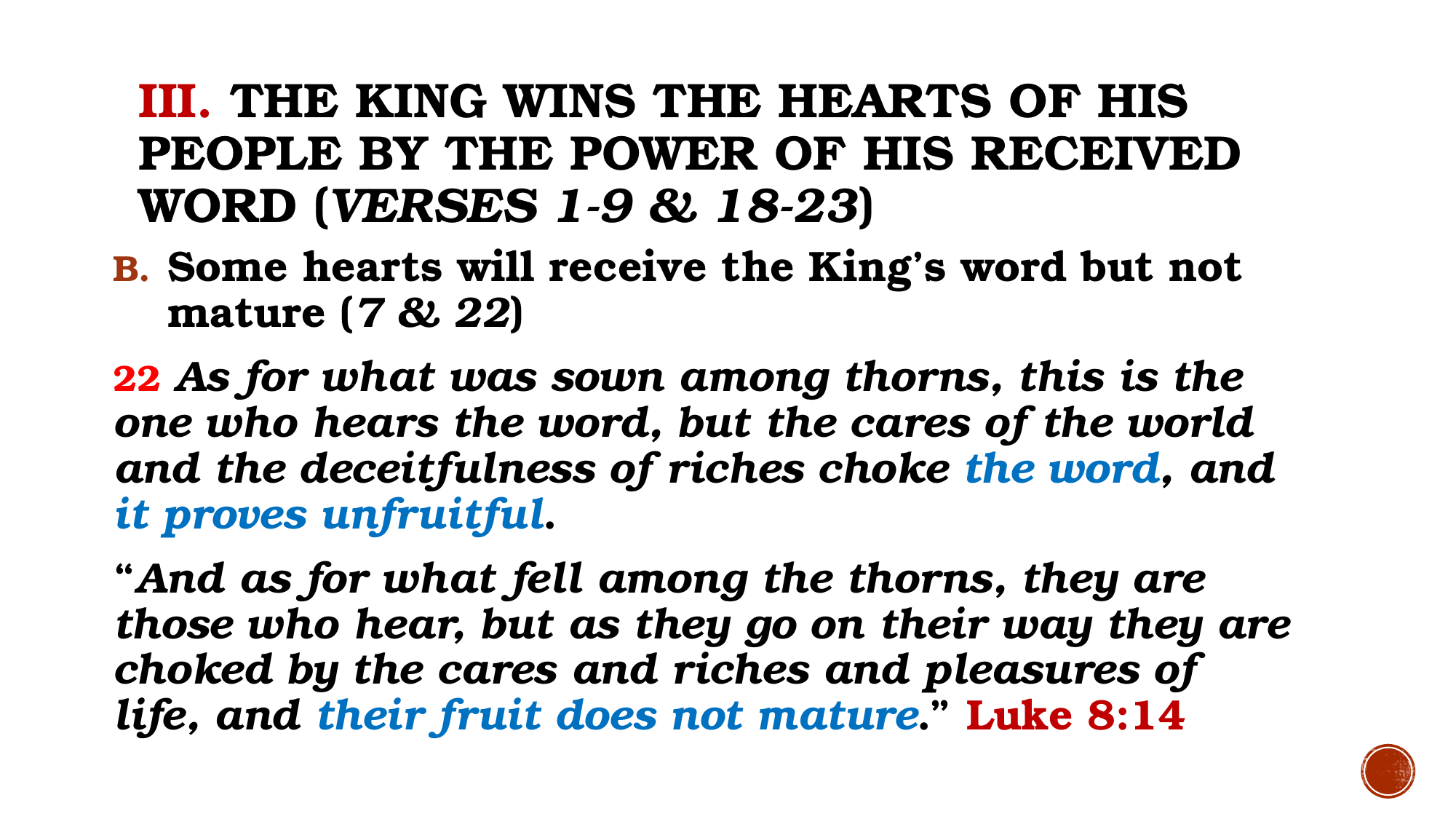

# III. The King wins the hearts of His people by the power of His received word (verses 1-9 & 18-23)
Some hearts will receive the King’s word but not mature (7 & 22)
22 As for what was sown among thorns, this is the one who hears the word, but the cares of the world and the deceitfulness of riches choke the word, and it proves unfruitful.
“And as for what fell among the thorns, they are those who hear, but as they go on their way they are choked by the cares and riches and pleasures of life, and their fruit does not mature.” Luke 8:14